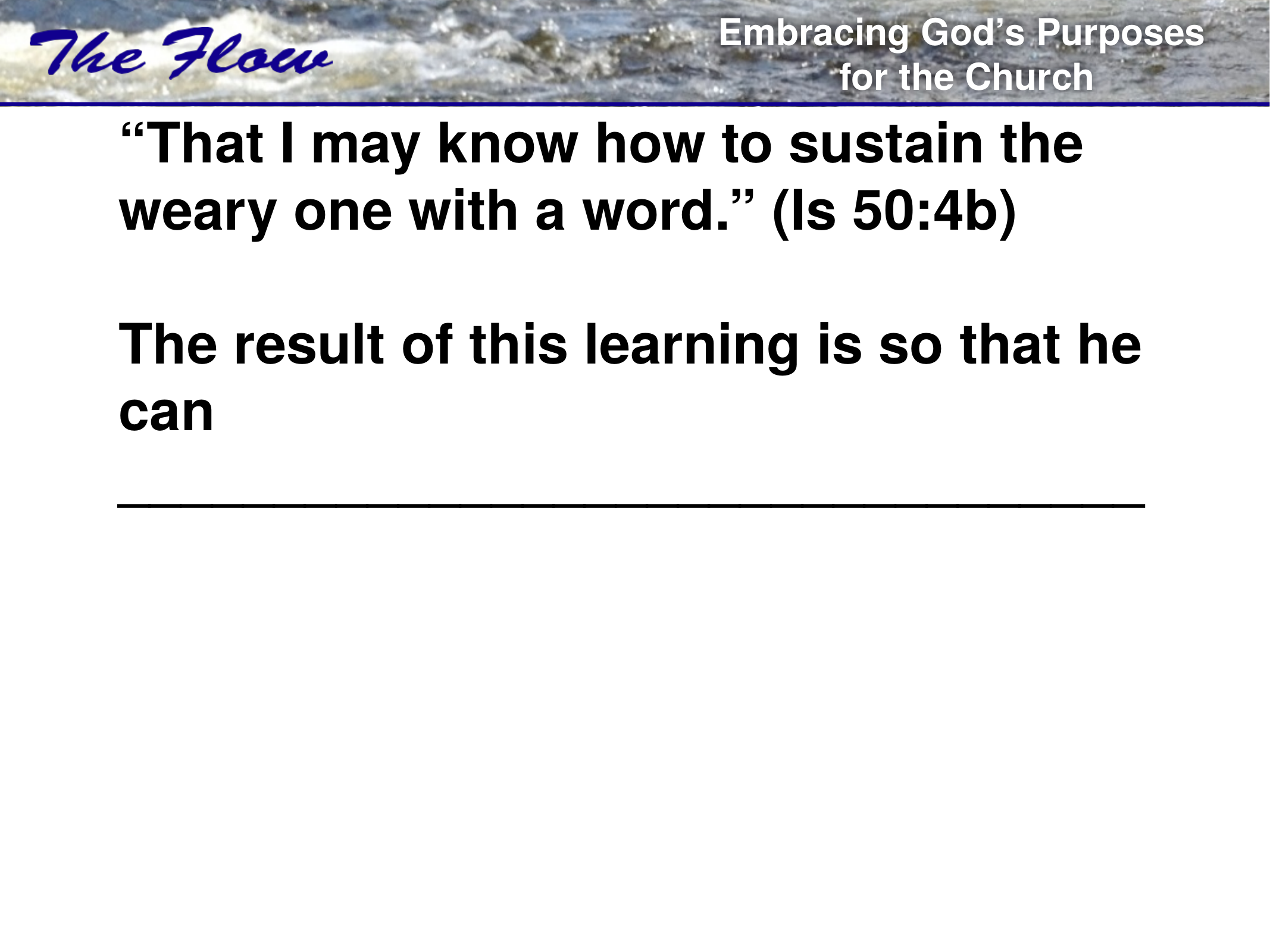

# “That I may know how to sustain the weary one with a word.” (Is 50:4b)   The result of this learning is so that he can _________________________________